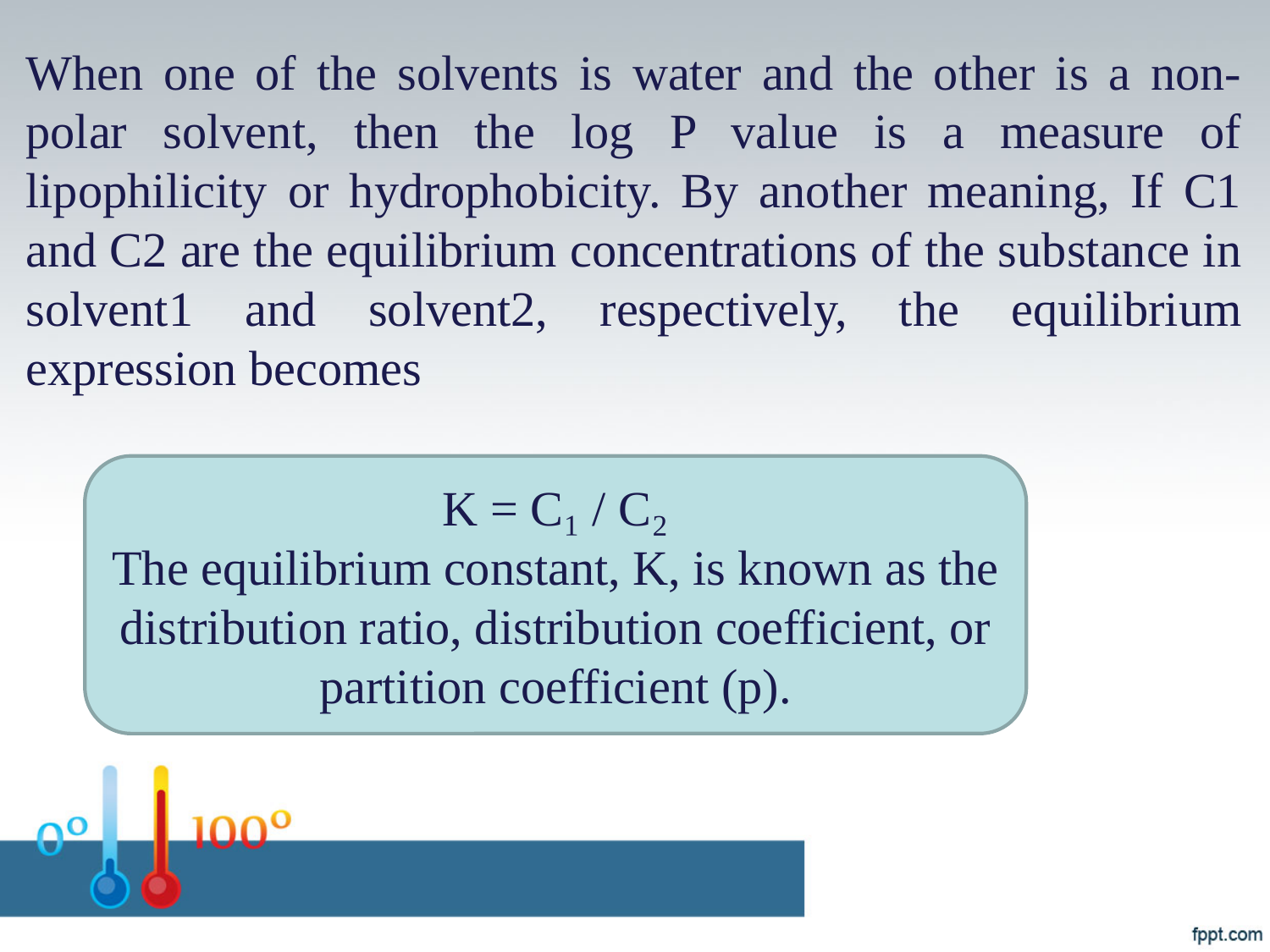

When one of the solvents is water and the other is a non-polar solvent, then the log P value is a measure of lipophilicity or hydrophobicity. By another meaning, If C1 and C2 are the equilibrium concentrations of the substance in solvent1 and solvent2, respectively, the equilibrium expression becomes
K = C₁ / C₂
The equilibrium constant, K, is known as the distribution ratio, distribution coefficient, or partition coefficient (p).